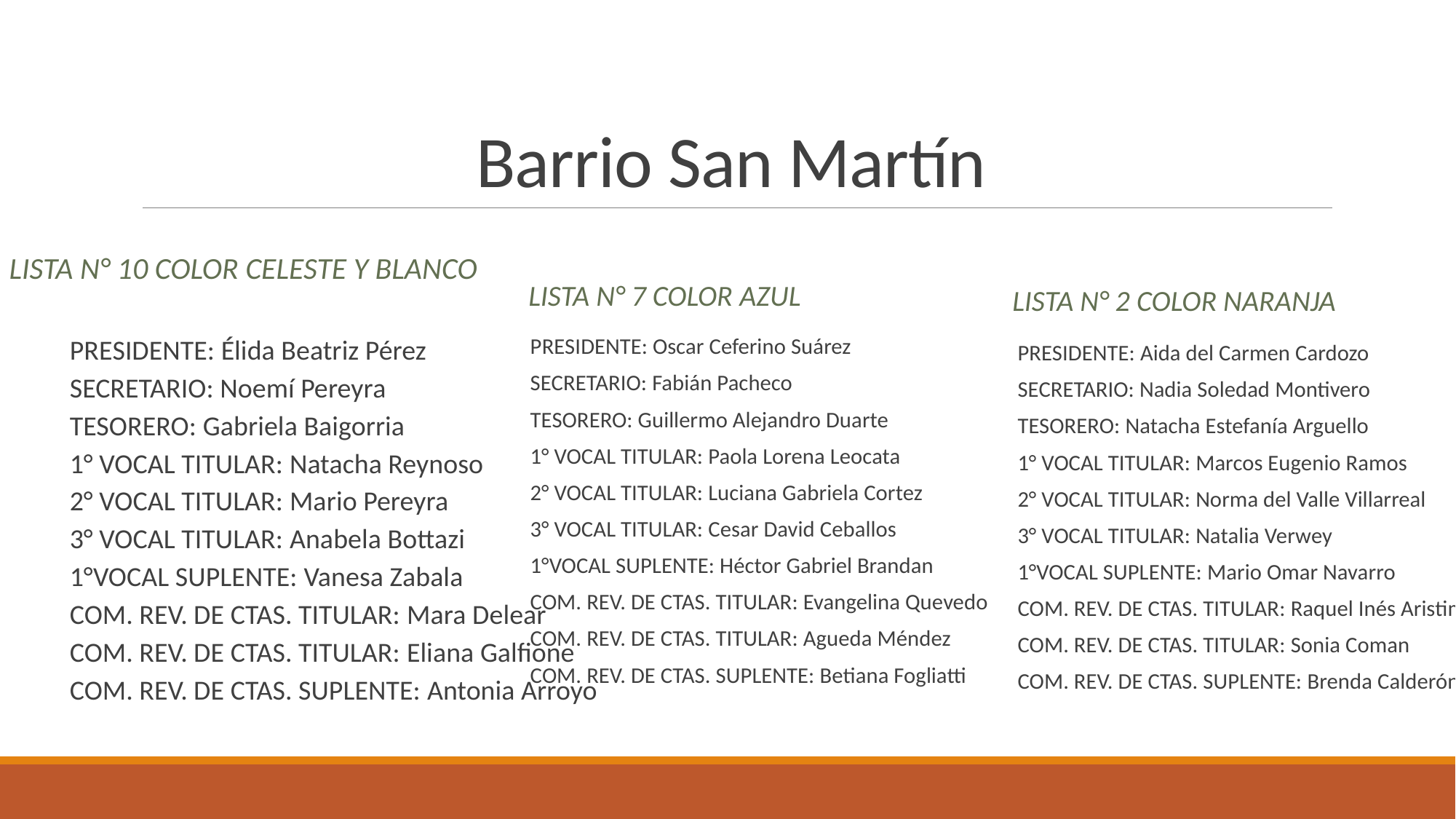

# Barrio San Martín

LISTA N° 7 COLOR azul

LISTA N° 2 COLOR naranja

LISTA N° 10 COLOR celeste y blanco

PRESIDENTE: Oscar Ceferino Suárez
SECRETARIO: Fabián Pacheco
TESORERO: Guillermo Alejandro Duarte
1° VOCAL TITULAR: Paola Lorena Leocata
2° VOCAL TITULAR: Luciana Gabriela Cortez
3° VOCAL TITULAR: Cesar David Ceballos
1°VOCAL SUPLENTE: Héctor Gabriel Brandan
COM. REV. DE CTAS. TITULAR: Evangelina Quevedo
COM. REV. DE CTAS. TITULAR: Agueda Méndez
COM. REV. DE CTAS. SUPLENTE: Betiana Fogliatti

PRESIDENTE: Aida del Carmen Cardozo
SECRETARIO: Nadia Soledad Montivero
TESORERO: Natacha Estefanía Arguello
1° VOCAL TITULAR: Marcos Eugenio Ramos
2° VOCAL TITULAR: Norma del Valle Villarreal
3° VOCAL TITULAR: Natalia Verwey
1°VOCAL SUPLENTE: Mario Omar Navarro
COM. REV. DE CTAS. TITULAR: Raquel Inés Aristimuño
COM. REV. DE CTAS. TITULAR: Sonia Coman
COM. REV. DE CTAS. SUPLENTE: Brenda Calderón

PRESIDENTE: Élida Beatriz Pérez
SECRETARIO: Noemí Pereyra
TESORERO: Gabriela Baigorria
1° VOCAL TITULAR: Natacha Reynoso
2° VOCAL TITULAR: Mario Pereyra
3° VOCAL TITULAR: Anabela Bottazi
1°VOCAL SUPLENTE: Vanesa Zabala
COM. REV. DE CTAS. TITULAR: Mara Delear
COM. REV. DE CTAS. TITULAR: Eliana Galfione
COM. REV. DE CTAS. SUPLENTE: Antonia Arroyo